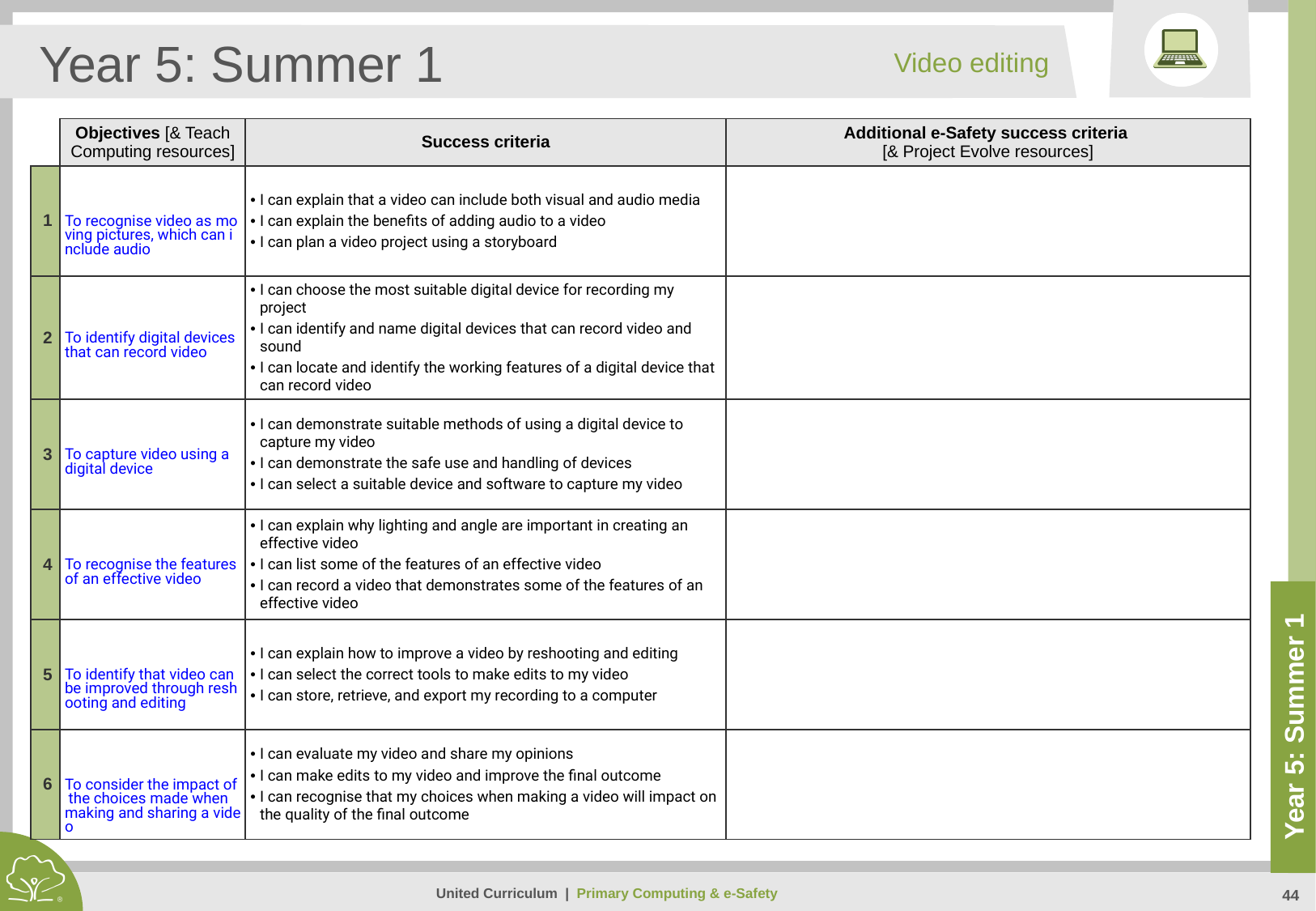

Video editing
Year 5: Summer 1
|  | Objectives [& Teach Computing resources] | Success criteria | Additional e-Safety success criteria [& Project Evolve resources] |
| --- | --- | --- | --- |
| 1 | To recognise video as moving pictures, which can include audio | I can explain that a video can include both visual and audio media I can explain the benefits of adding audio to a video I can plan a video project using a storyboard |  |
| 2 | To identify digital devices that can record video | I can choose the most suitable digital device for recording my project I can identify and name digital devices that can record video and sound I can locate and identify the working features of a digital device that can record video |  |
| 3 | To capture video using a digital device | I can demonstrate suitable methods of using a digital device to capture my video I can demonstrate the safe use and handling of devices I can select a suitable device and software to capture my video |  |
| 4 | To recognise the features of an effective video | I can explain why lighting and angle are important in creating an effective video I can list some of the features of an effective video I can record a video that demonstrates some of the features of an effective video |  |
| 5 | To identify that video can be improved through reshooting and editing | I can explain how to improve a video by reshooting and editing I can select the correct tools to make edits to my video I can store, retrieve, and export my recording to a computer |  |
| 6 | To consider the impact of the choices made when making and sharing a video | I can evaluate my video and share my opinions I can make edits to my video and improve the final outcome I can recognise that my choices when making a video will impact on the quality of the final outcome |  |
Year 5: Summer 1